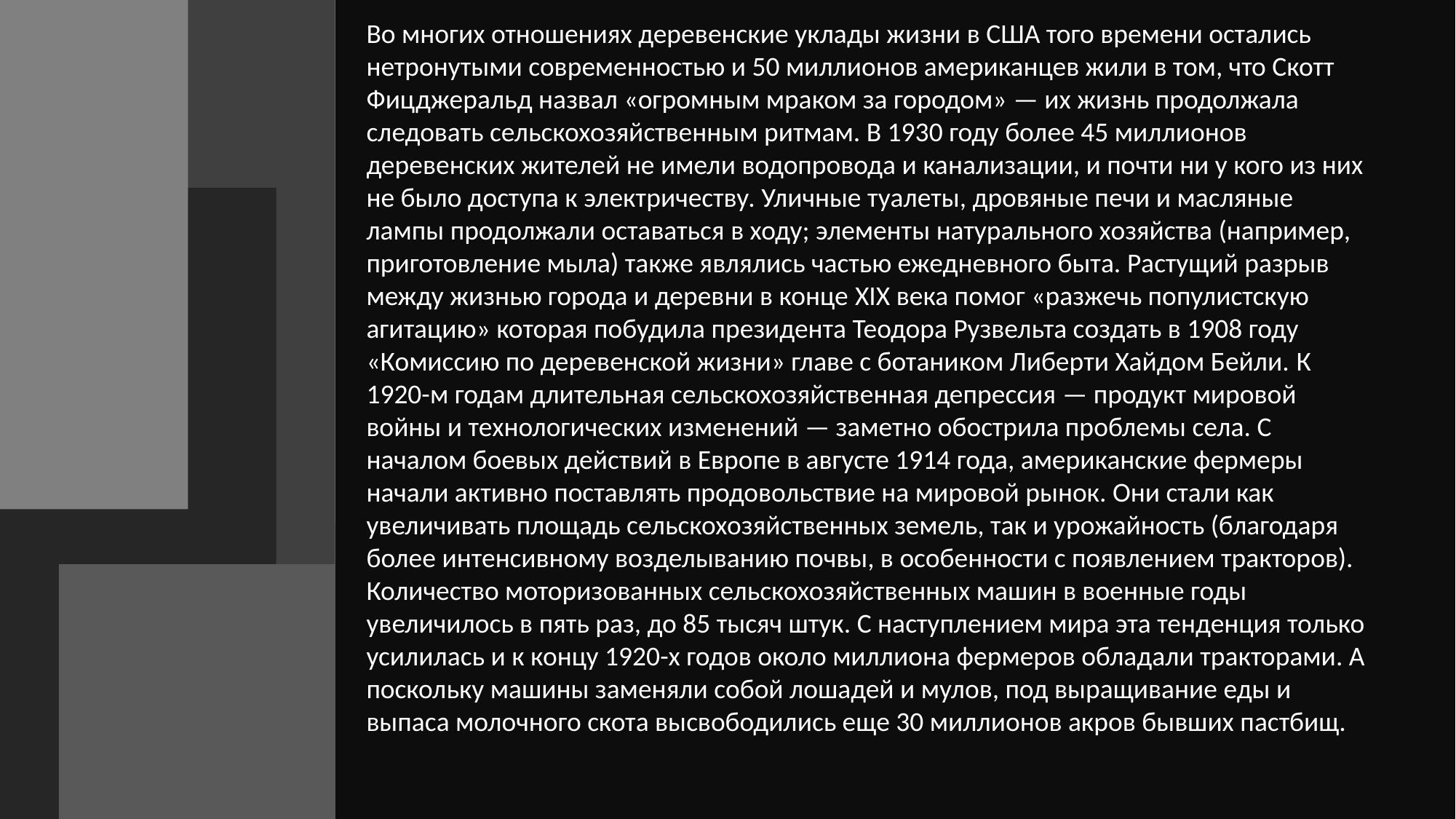

Во многих отношениях деревенские уклады жизни в США того времени остались нетронутыми современностью и 50 миллионов американцев жили в том, что Скотт Фицджеральд назвал «огромным мраком за городом» — их жизнь продолжала следовать сельскохозяйственным ритмам. В 1930 году более 45 миллионов деревенских жителей не имели водопровода и канализации, и почти ни у кого из них не было доступа к электричеству. Уличные туалеты, дровяные печи и масляные лампы продолжали оставаться в ходу; элементы натурального хозяйства (например, приготовление мыла) также являлись частью ежедневного быта. Растущий разрыв между жизнью города и деревни в конце XIX века помог «разжечь популистскую агитацию» которая побудила президента Теодора Рузвельта создать в 1908 году «Комиссию по деревенской жизни» главе с ботаником Либерти Хайдом Бейли. К 1920-м годам длительная сельскохозяйственная депрессия — продукт мировой войны и технологических изменений — заметно обострила проблемы села. С началом боевых действий в Европе в августе 1914 года, американские фермеры начали активно поставлять продовольствие на мировой рынок. Они стали как увеличивать площадь сельскохозяйственных земель, так и урожайность (благодаря более интенсивному возделыванию почвы, в особенности с появлением тракторов). Количество моторизованных сельскохозяйственных машин в военные годы увеличилось в пять раз, до 85 тысяч штук. С наступлением мира эта тенденция только усилилась и к концу 1920-х годов около миллиона фермеров обладали тракторами. А поскольку машины заменяли собой лошадей и мулов, под выращивание еды и выпаса молочного скота высвободились еще 30 миллионов акров бывших пастбищ.